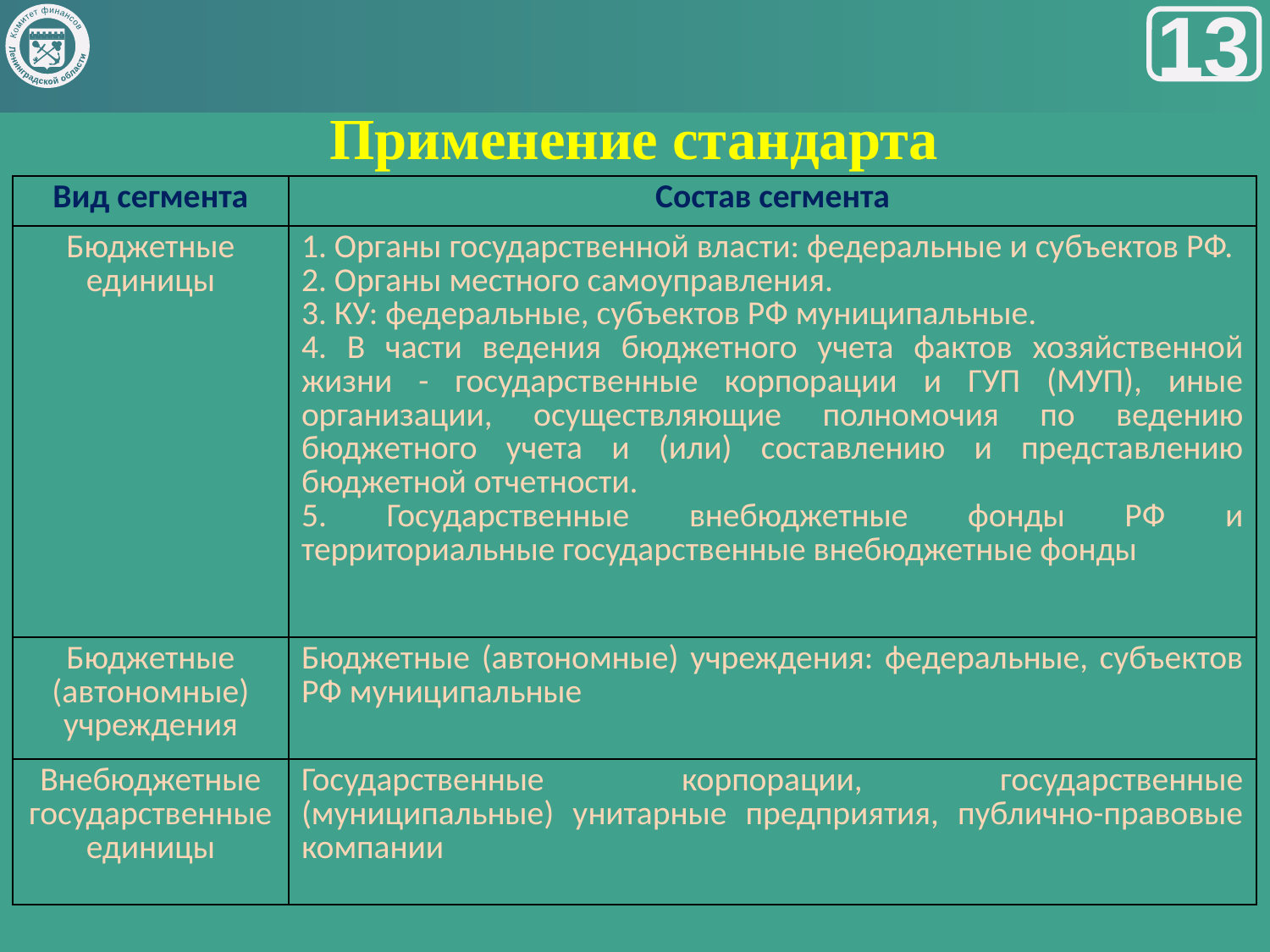

Комитет финансов
Ленинградской области

13

# Применение стандарта
| Вид сегмента | Состав сегмента |
| --- | --- |
| Бюджетные единицы | 1. Органы государственной власти: федеральные и субъектов РФ. 2. Органы местного самоуправления. 3. КУ: федеральные, субъектов РФ муниципальные. 4. В части ведения бюджетного учета фактов хозяйственной жизни - государственные корпорации и ГУП (МУП), иные организации, осуществляющие полномочия по ведению бюджетного учета и (или) составлению и представлению бюджетной отчетности. 5. Государственные внебюджетные фонды РФ и территориальные государственные внебюджетные фонды |
| Бюджетные (автономные) учреждения | Бюджетные (автономные) учреждения: федеральные, субъектов РФ муниципальные |
| Внебюджетные государственные единицы | Государственные корпорации, государственные (муниципальные) унитарные предприятия, публично-правовые компании |

|  |
| --- |